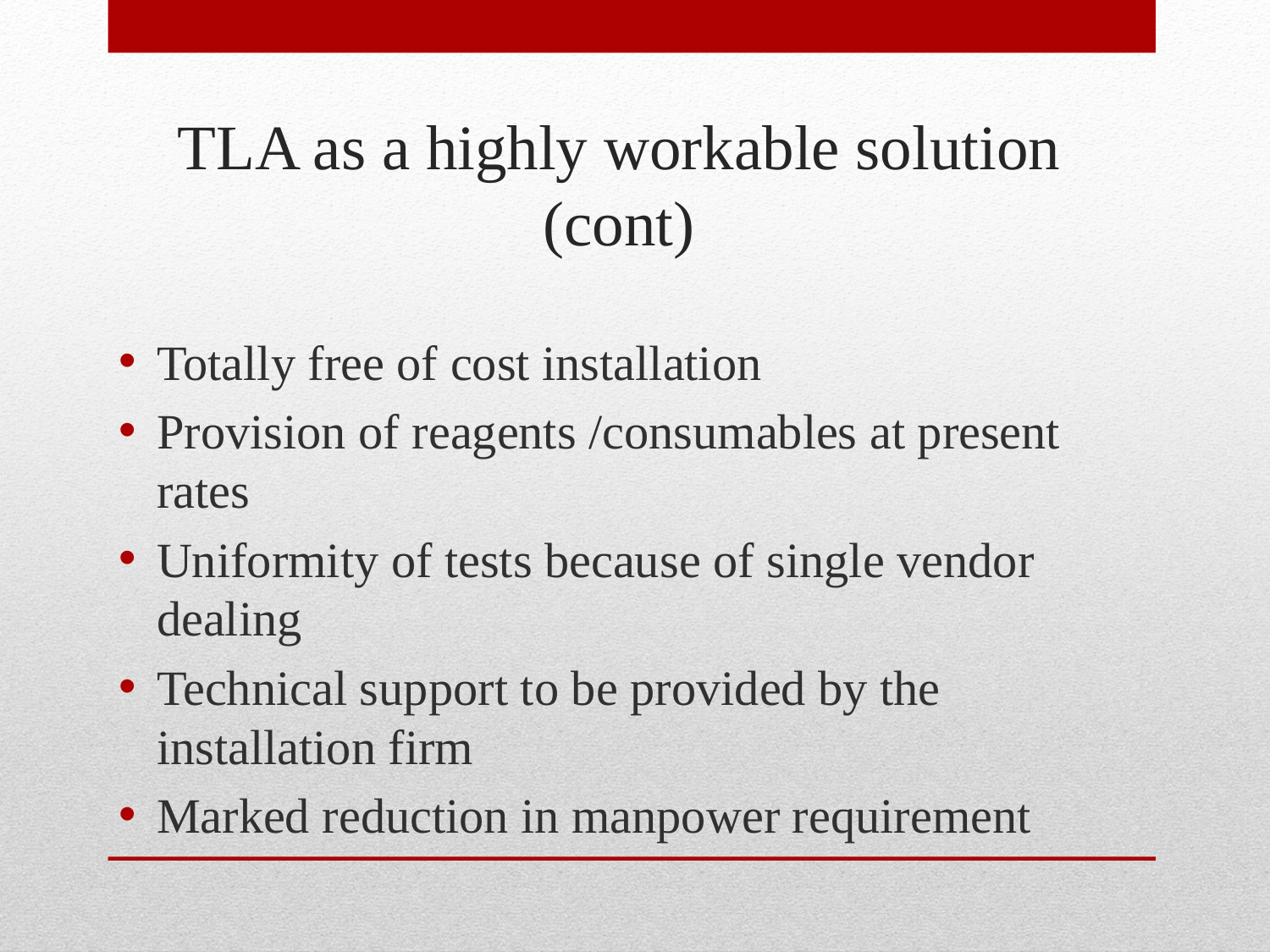

# TLA as a highly workable solution (cont)
Totally free of cost installation
Provision of reagents /consumables at present rates
Uniformity of tests because of single vendor dealing
Technical support to be provided by the installation firm
Marked reduction in manpower requirement